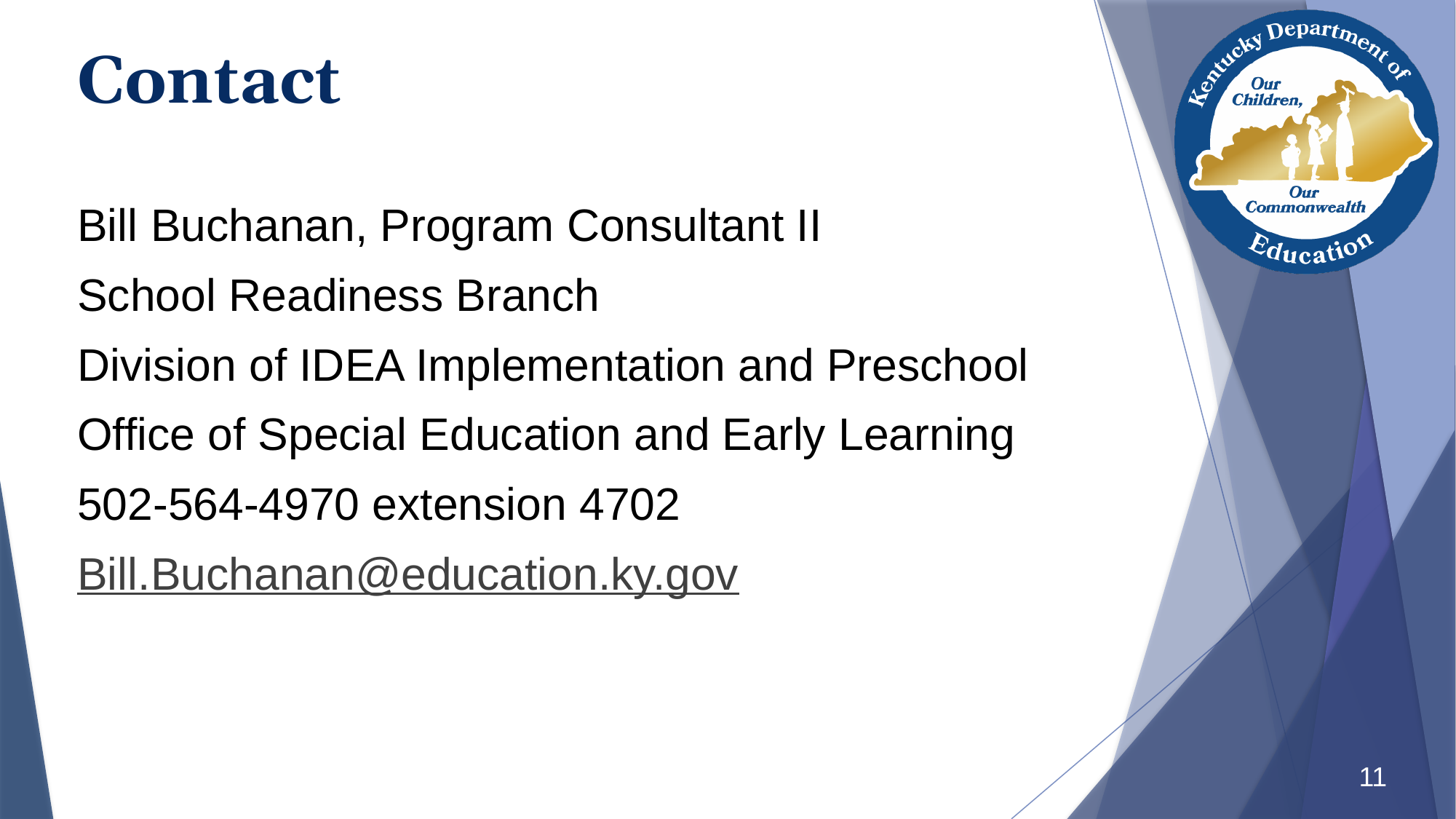

# Contact
Bill Buchanan, Program Consultant II
School Readiness Branch
Division of IDEA Implementation and Preschool
Office of Special Education and Early Learning
502-564-4970 extension 4702
Bill.Buchanan@education.ky.gov
11